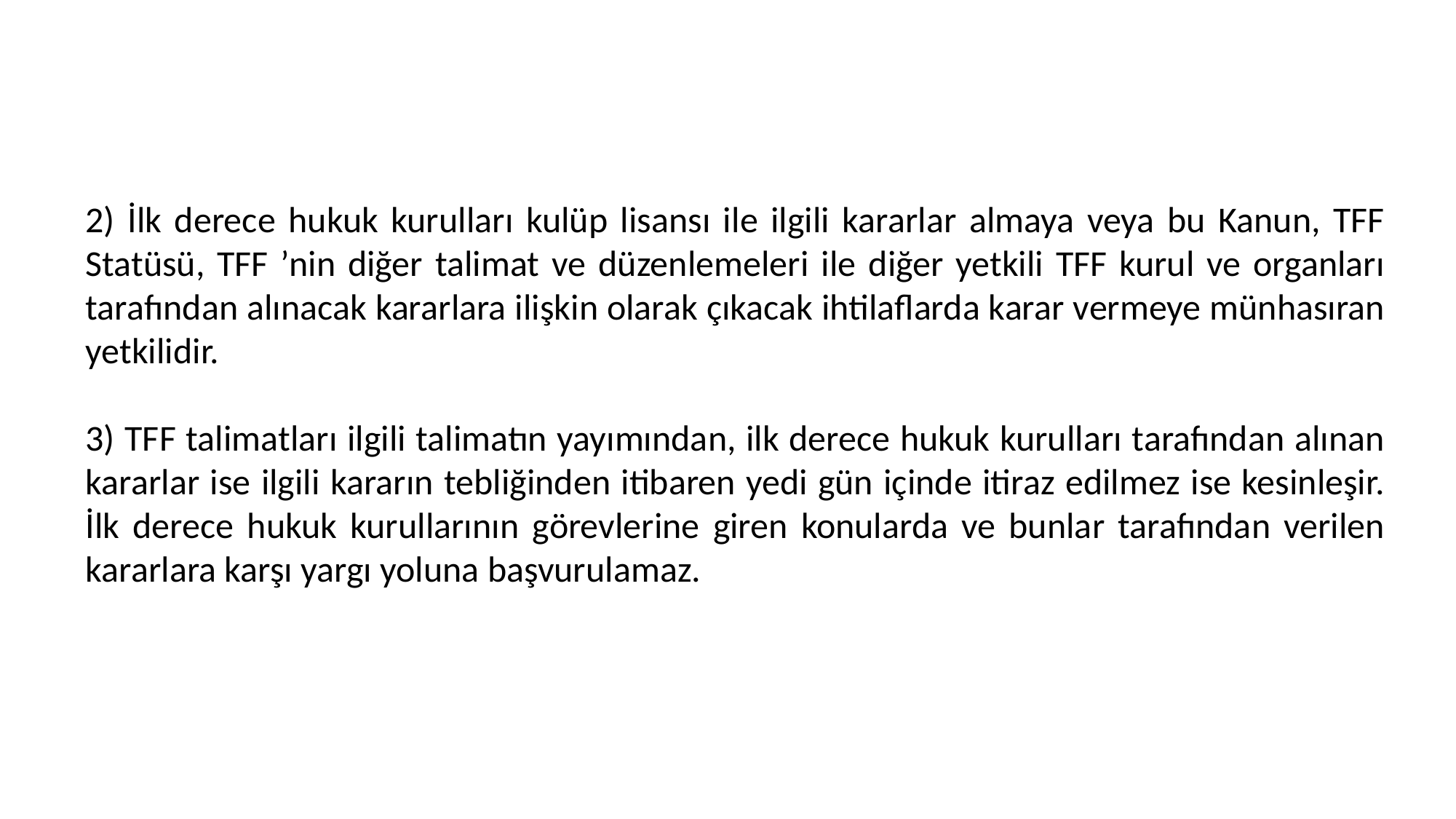

2) İlk derece hukuk kurulları kulüp lisansı ile ilgili kararlar almaya veya bu Kanun, TFF Statüsü, TFF ’nin diğer talimat ve düzenlemeleri ile diğer yetkili TFF kurul ve organları tarafından alınacak kararlara ilişkin olarak çıkacak ihtilaflarda karar vermeye münhasıran yetkilidir.

3) TFF talimatları ilgili talimatın yayımından, ilk derece hukuk kurulları tarafından alınan kararlar ise ilgili kararın tebliğinden itibaren yedi gün içinde itiraz edilmez ise kesinleşir. İlk derece hukuk kurullarının görevlerine giren konularda ve bunlar tarafından verilen kararlara karşı yargı yoluna başvurulamaz.